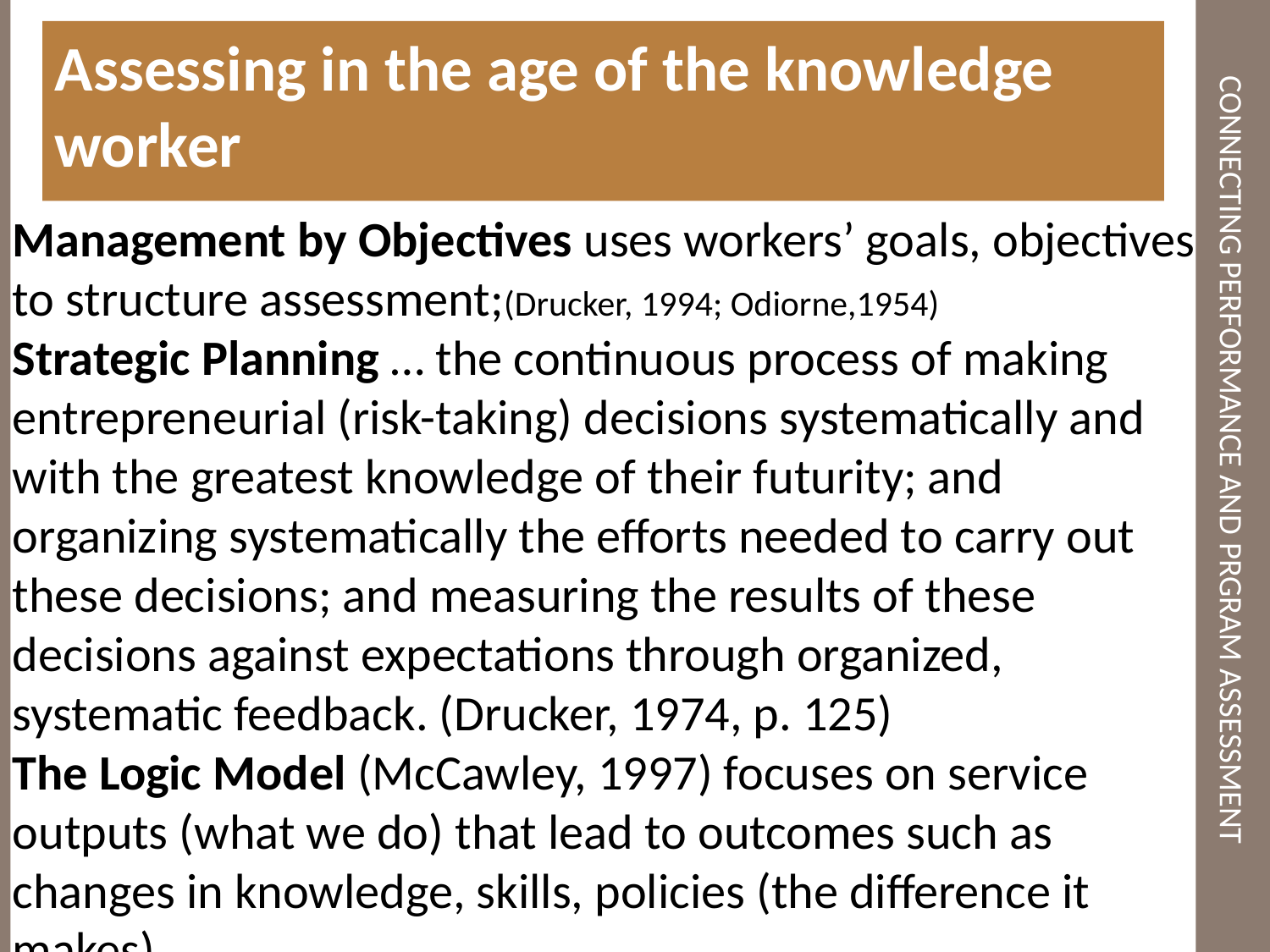

Assessing in the age of the knowledge worker

# Connecting performance and prgram assessment
Management by Objectives uses workers’ goals, objectives to structure assessment;(Drucker, 1994; Odiorne,1954)
Strategic Planning … the continuous process of making entrepreneurial (risk-taking) decisions systematically and with the greatest knowledge of their futurity; and organizing systematically the efforts needed to carry out these decisions; and measuring the results of these decisions against expectations through organized, systematic feedback. (Drucker, 1974, p. 125)
The Logic Model (McCawley, 1997) focuses on service outputs (what we do) that lead to outcomes such as changes in knowledge, skills, policies (the difference it makes)